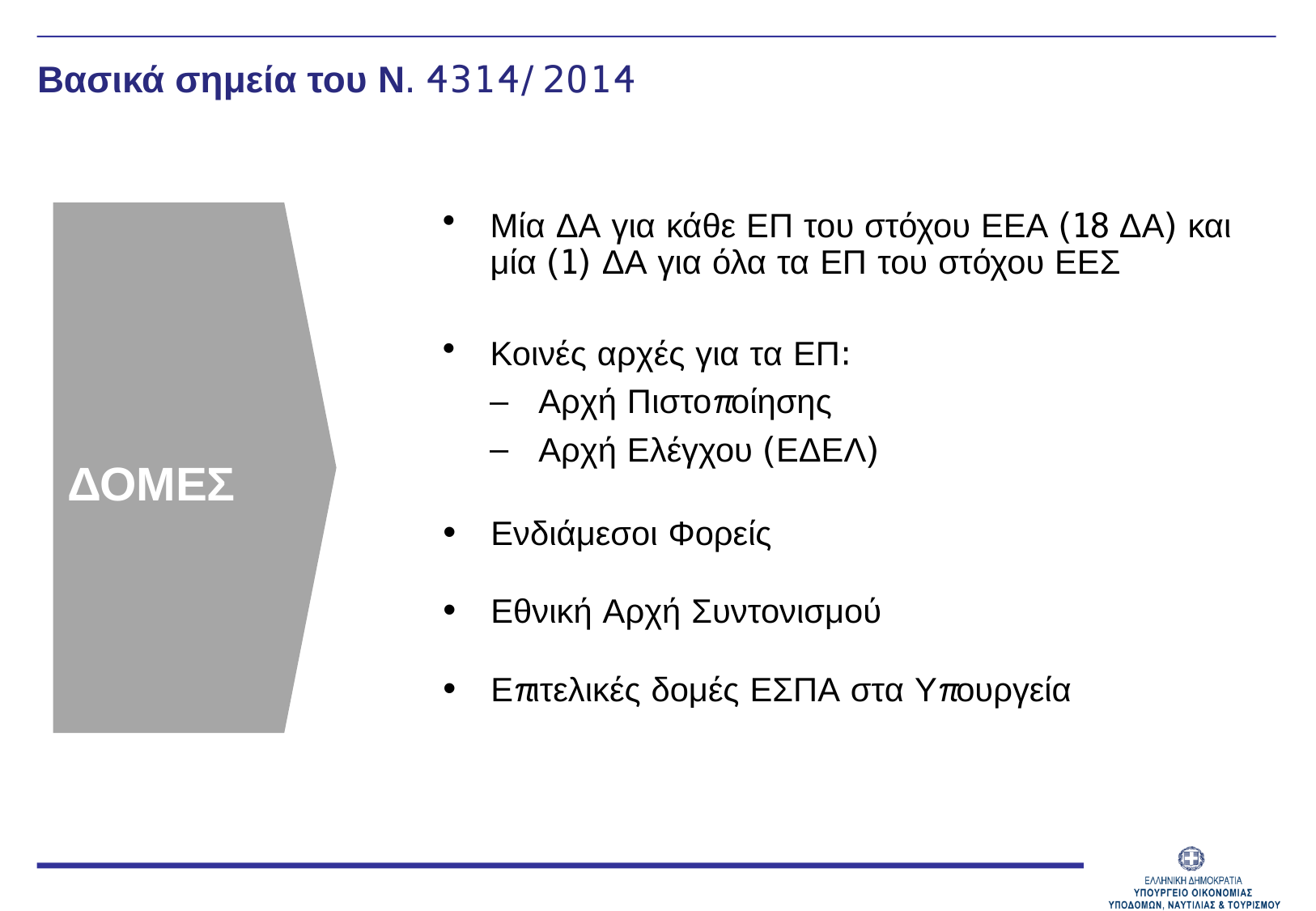

Βασικά σημεία του Ν. 4314/2014

ΔΟΜΕΣ
Μία ΔΑ για κάθε ΕΠ του στόχου ΕΕΑ (18 ΔΑ) και μία (1) ΔΑ για όλα τα ΕΠ του στόχου ΕΕΣ

Κοινές αρχές για τα ΕΠ:
Αρχή Πιστοποίησης
Αρχή Ελέγχου (ΕΔΕΛ)

Ενδιάμεσοι Φορείς

Εθνική Αρχή Συντονισμού

Επιτελικές δομές ΕΣΠΑ στα Υπουργεία